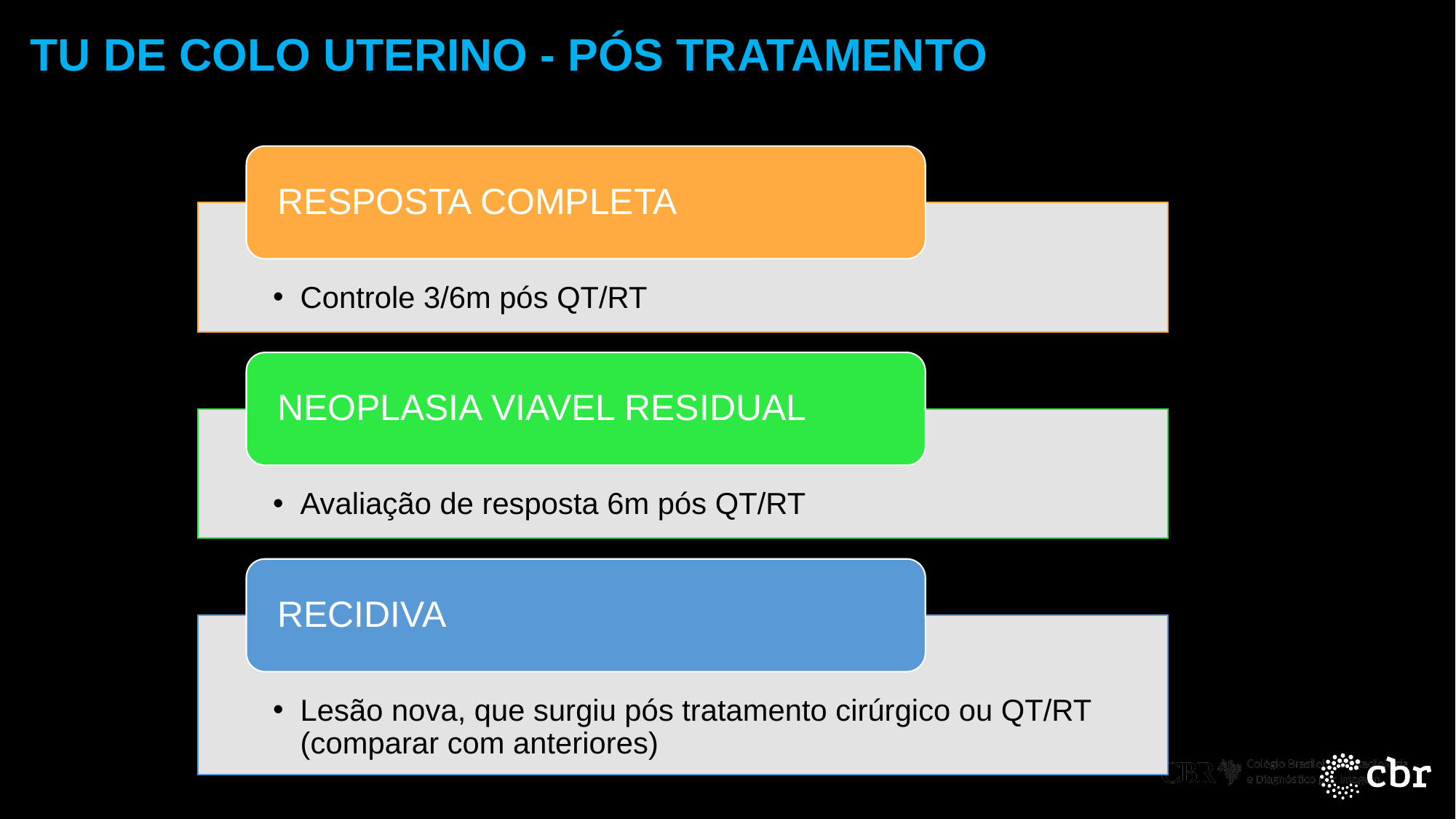

TU DE COLO UTERINO - PÓS TRATAMENTO

RESPOSTA COMPLETA

Controle 3/6m pós QT/RT

NEOPLASIA VIAVEL RESIDUAL

Avaliação de resposta 6m pós QT/RT

RECIDIVA

Lesão nova, que surgiu pós tratamento cirúrgico ou QT/RT (comparar com anteriores)